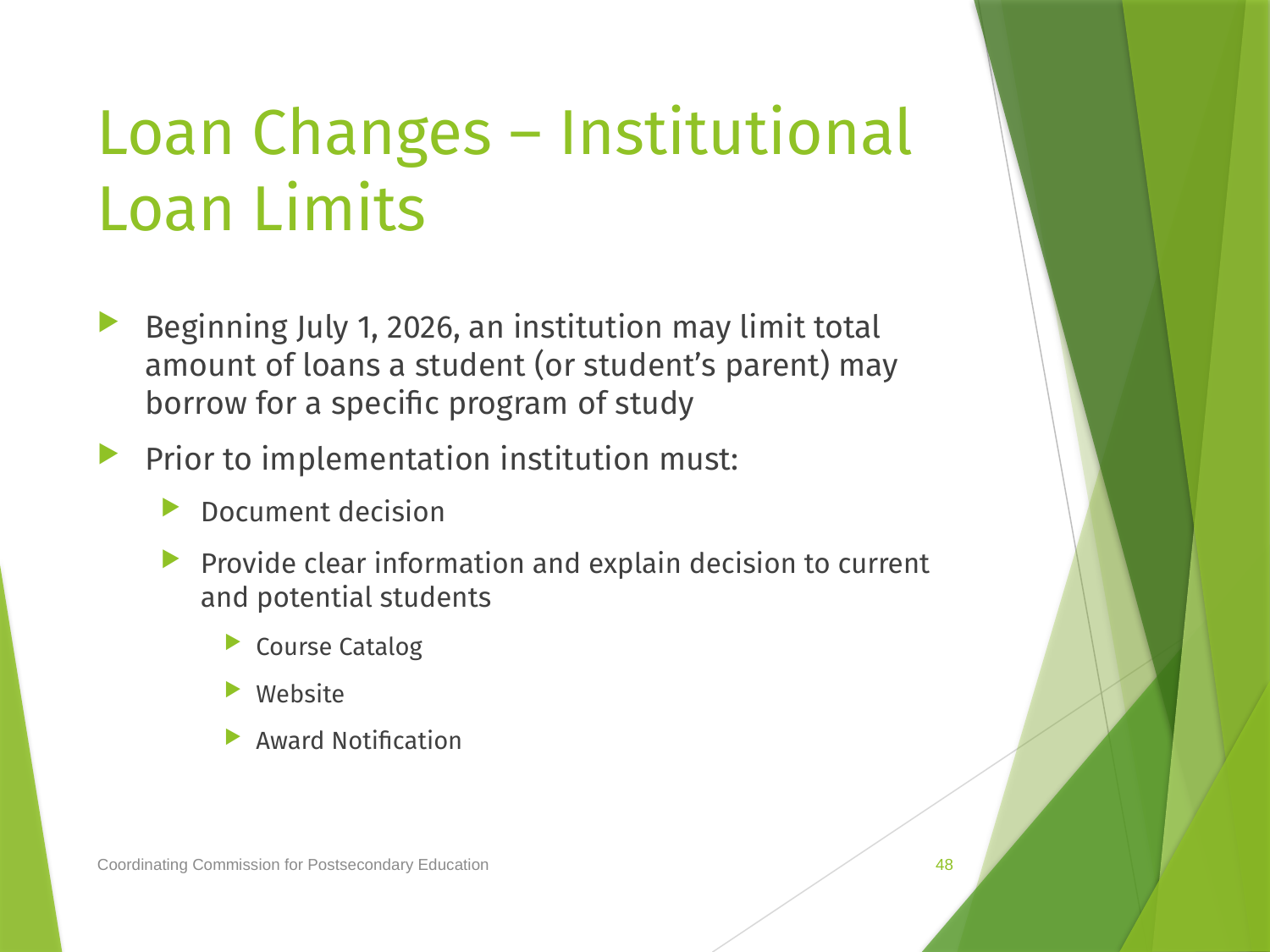

# Loan Changes – Institutional Loan Limits
Beginning July 1, 2026, an institution may limit total amount of loans a student (or student’s parent) may borrow for a specific program of study
Prior to implementation institution must:
Document decision
Provide clear information and explain decision to current and potential students
Course Catalog
Website
Award Notification
Coordinating Commission for Postsecondary Education
48